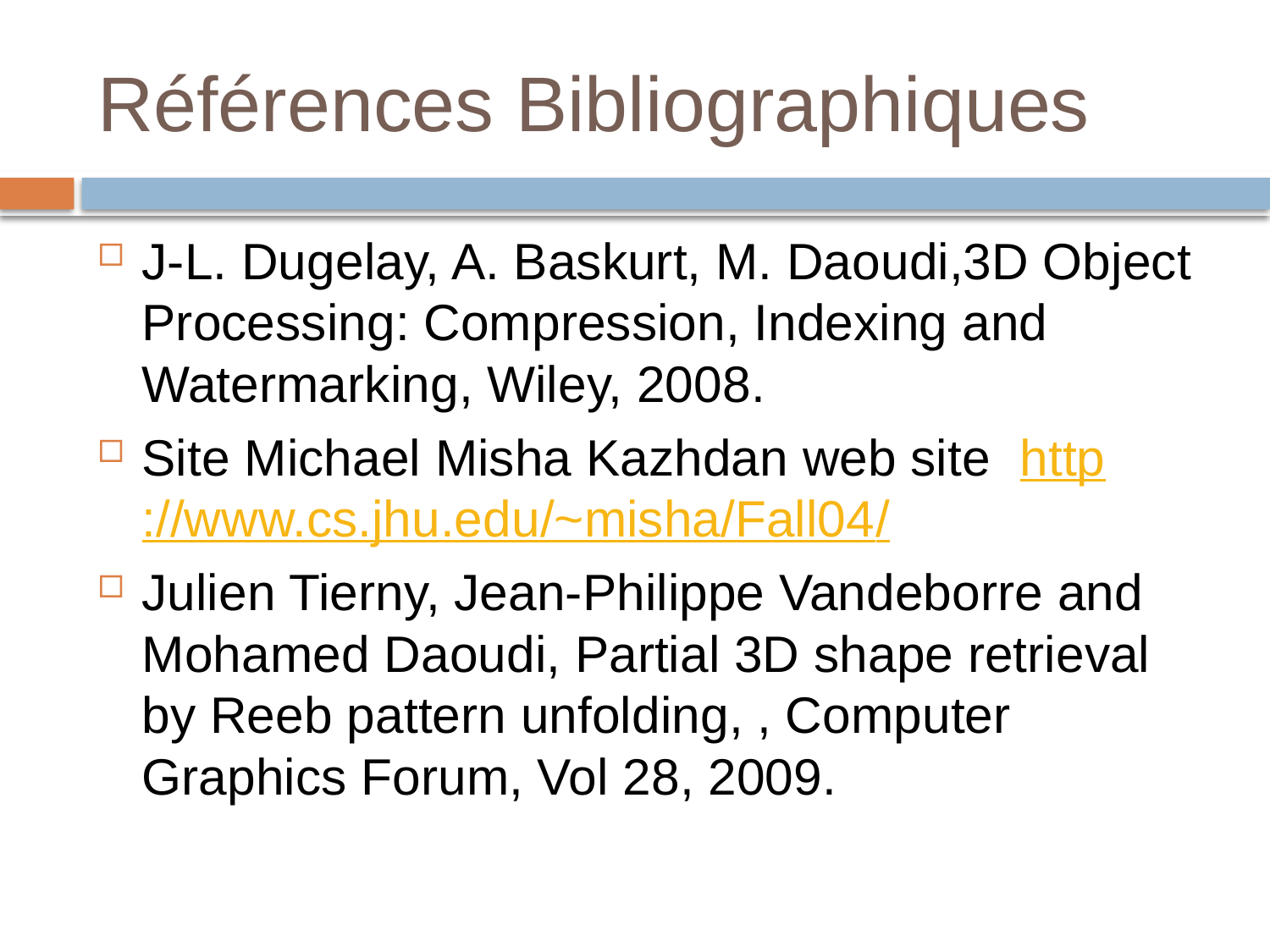

# Références Bibliographiques
J-L. Dugelay, A. Baskurt, M. Daoudi,3D Object Processing: Compression, Indexing and Watermarking, Wiley, 2008.
Site Michael Misha Kazhdan web site  http://www.cs.jhu.edu/~misha/Fall04/
Julien Tierny, Jean-Philippe Vandeborre and Mohamed Daoudi, Partial 3D shape retrieval by Reeb pattern unfolding, , Computer Graphics Forum, Vol 28, 2009.